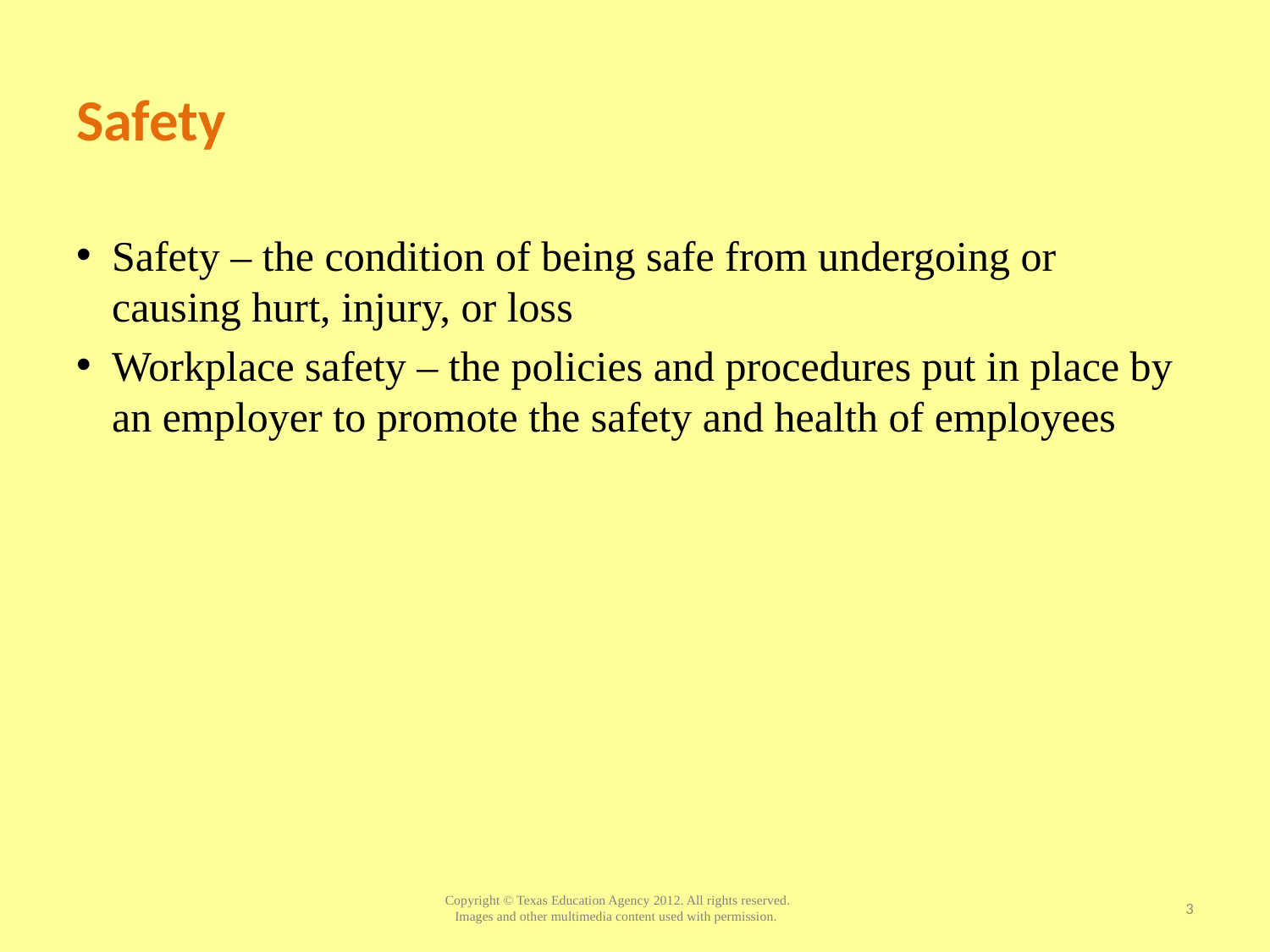

# Safety
Safety – the condition of being safe from undergoing or causing hurt, injury, or loss
Workplace safety – the policies and procedures put in place by an employer to promote the safety and health of employees

3